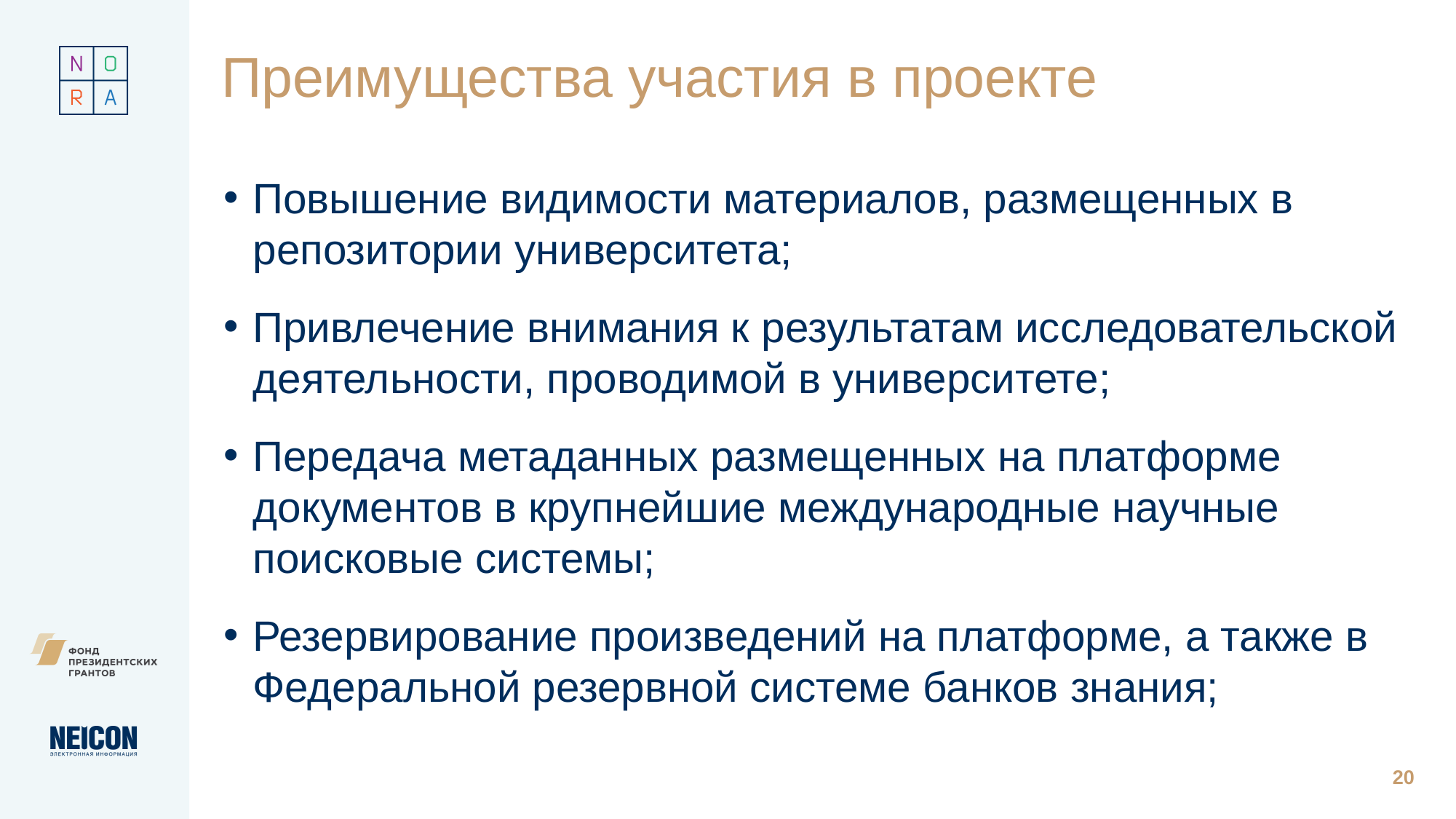

# Преимущества участия в проекте
Повышение видимости материалов, размещенных в репозитории университета;
Привлечение внимания к результатам исследовательской деятельности, проводимой в университете;
Передача метаданных размещенных на платформе документов в крупнейшие международные научные поисковые системы;
Резервирование произведений на платформе, а также в Федеральной резервной системе банков знания;

20